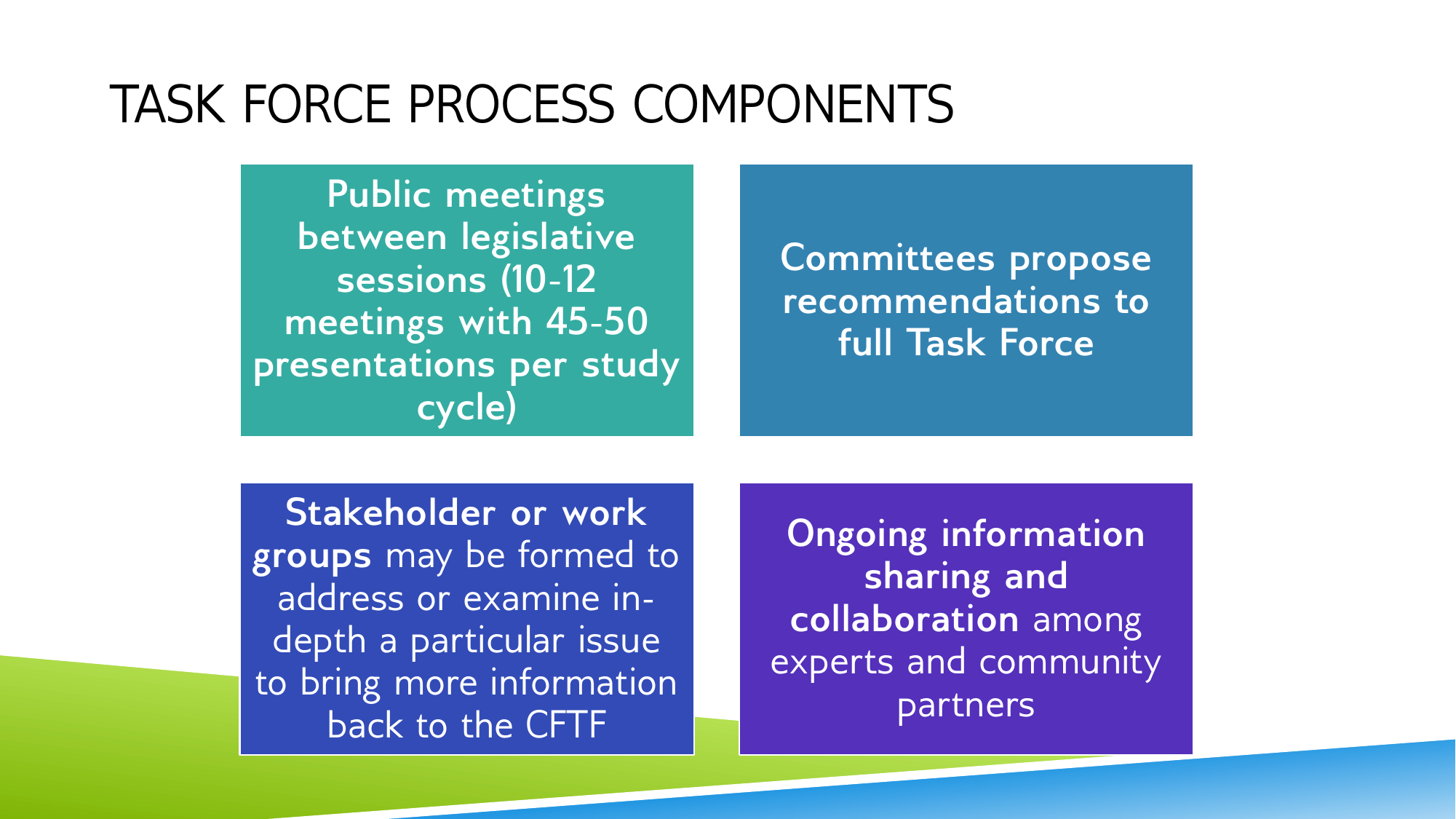

# Task Force Process Components
Public meetings between legislative sessions (10-12 meetings with 45-50 presentations per study cycle)
Committees propose recommendations to full Task Force
Stakeholder or work groups may be formed to address or examine in-depth a particular issue to bring more information back to the CFTF
Ongoing information sharing and collaboration among experts and community partners